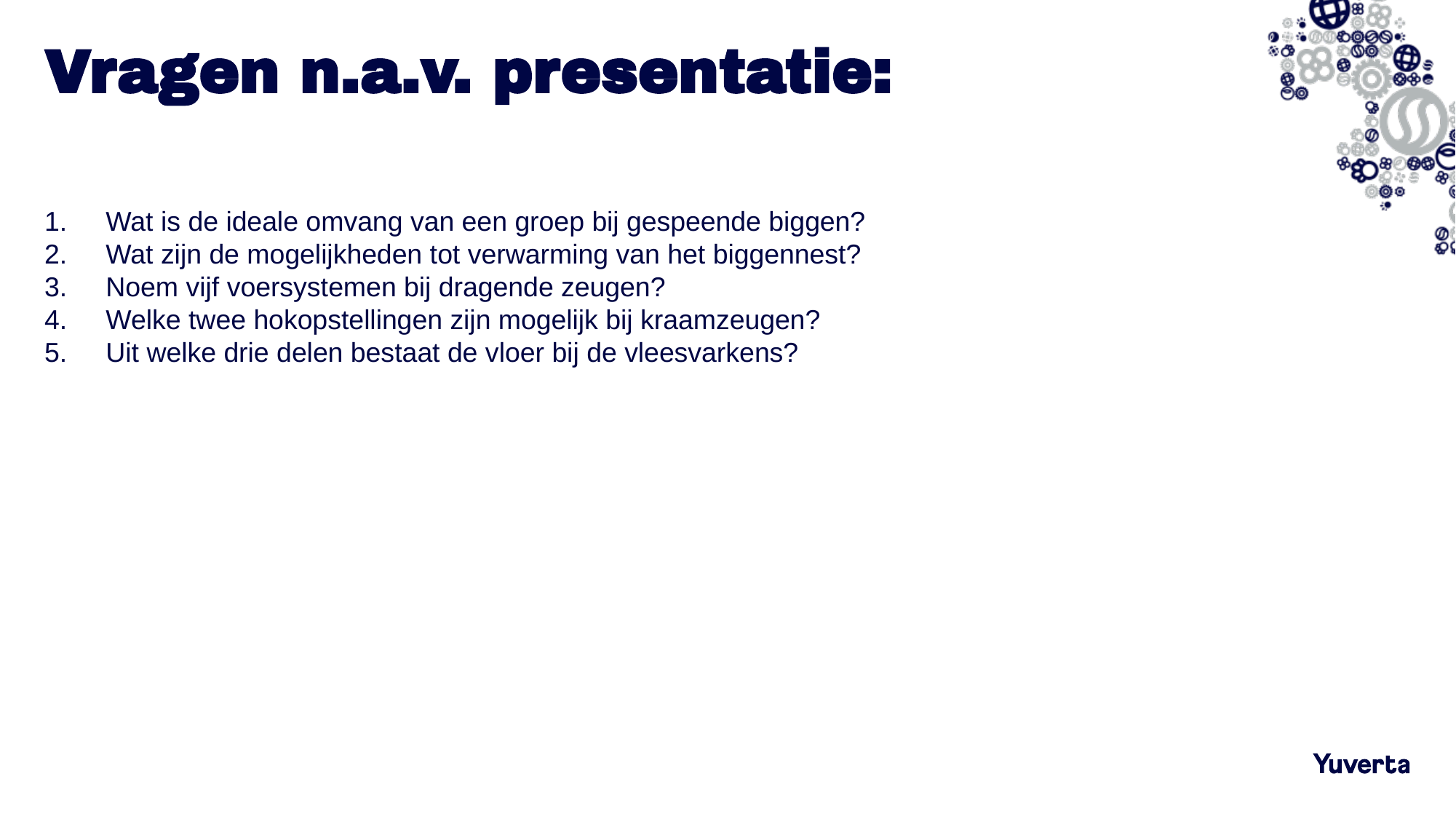

# Vragen n.a.v. presentatie:
Wat is de ideale omvang van een groep bij gespeende biggen?
Wat zijn de mogelijkheden tot verwarming van het biggennest?
Noem vijf voersystemen bij dragende zeugen?
Welke twee hokopstellingen zijn mogelijk bij kraamzeugen?
Uit welke drie delen bestaat de vloer bij de vleesvarkens?